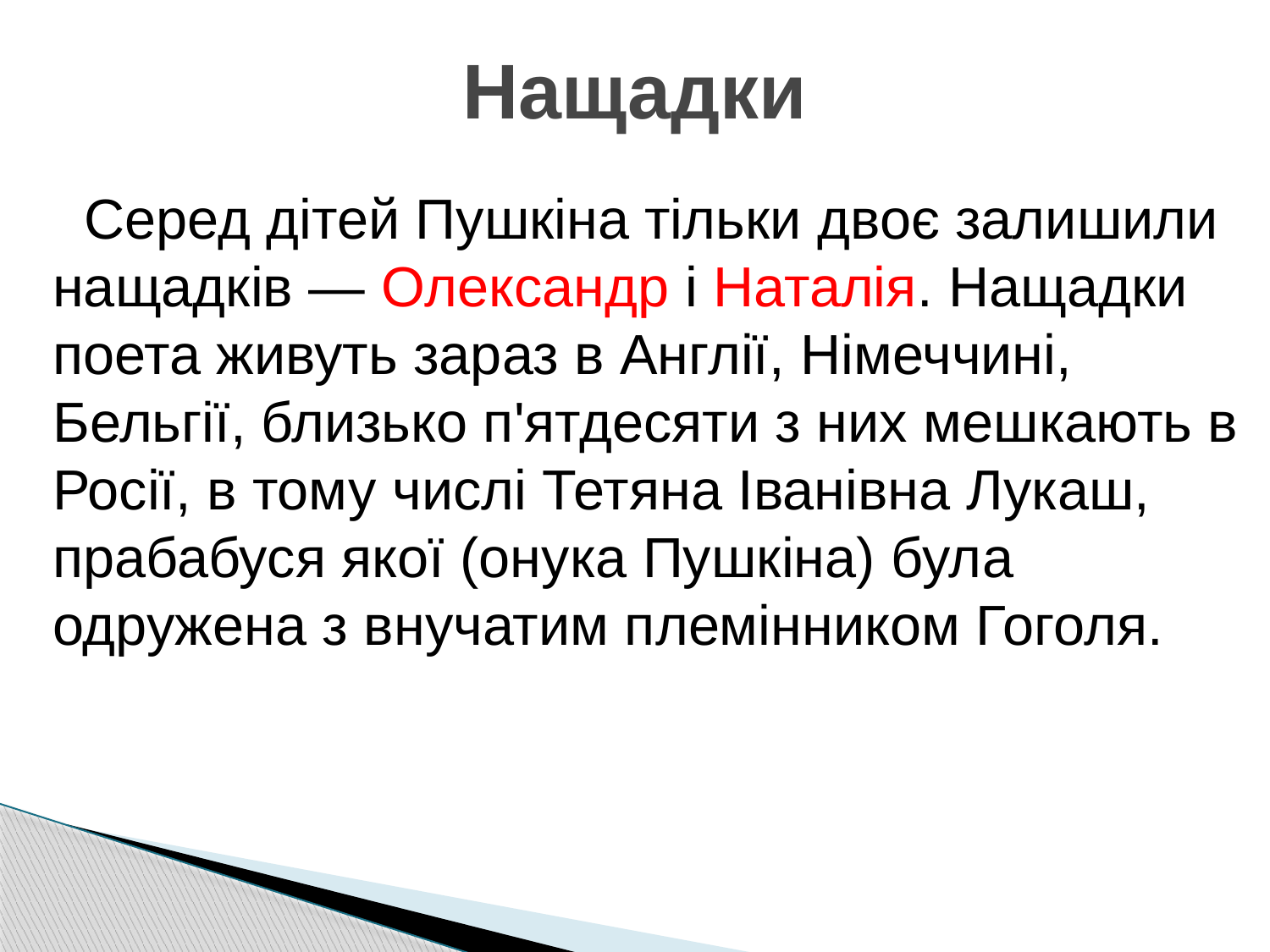

# Нащадки
  Серед дітей Пушкіна тільки двоє залишили нащадків — Олександр і Наталія. Нащадки поета живуть зараз в Англії, Німеччині, Бельгії, близько п'ятдесяти з них мешкають в Росії, в тому числі Тетяна Іванівна Лукаш, прабабуся якої (онука Пушкіна) була одружена з внучатим племінником Гоголя.